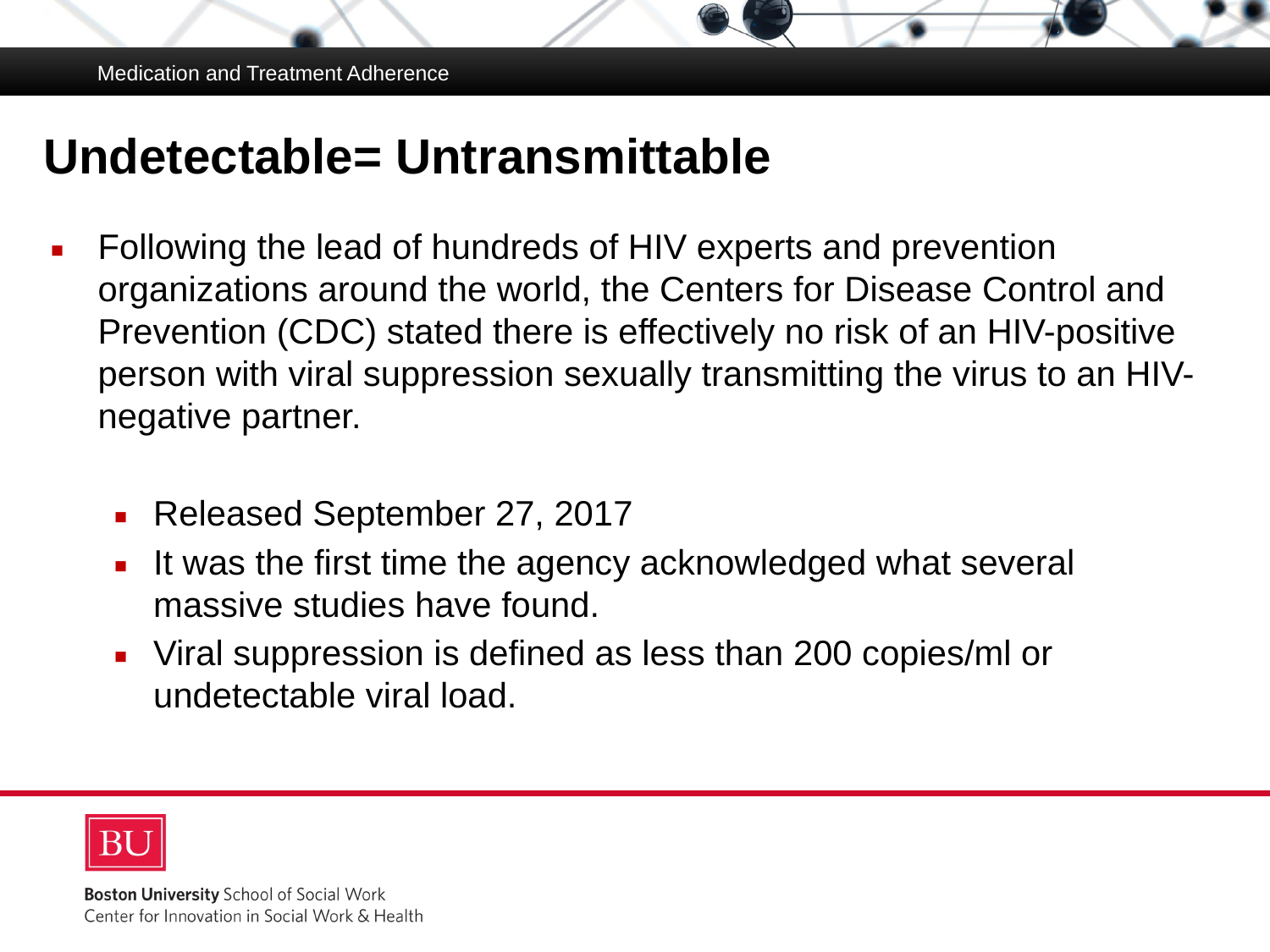

Medication and Treatment Adherence
# Undetectable= Untransmittable
Following the lead of hundreds of HIV experts and prevention organizations around the world, the Centers for Disease Control and Prevention (CDC) stated there is effectively no risk of an HIV-positive person with viral suppression sexually transmitting the virus to an HIV-negative partner.

Released September 27, 2017
It was the first time the agency acknowledged what several massive studies have found.
Viral suppression is defined as less than 200 copies/ml or undetectable viral load.